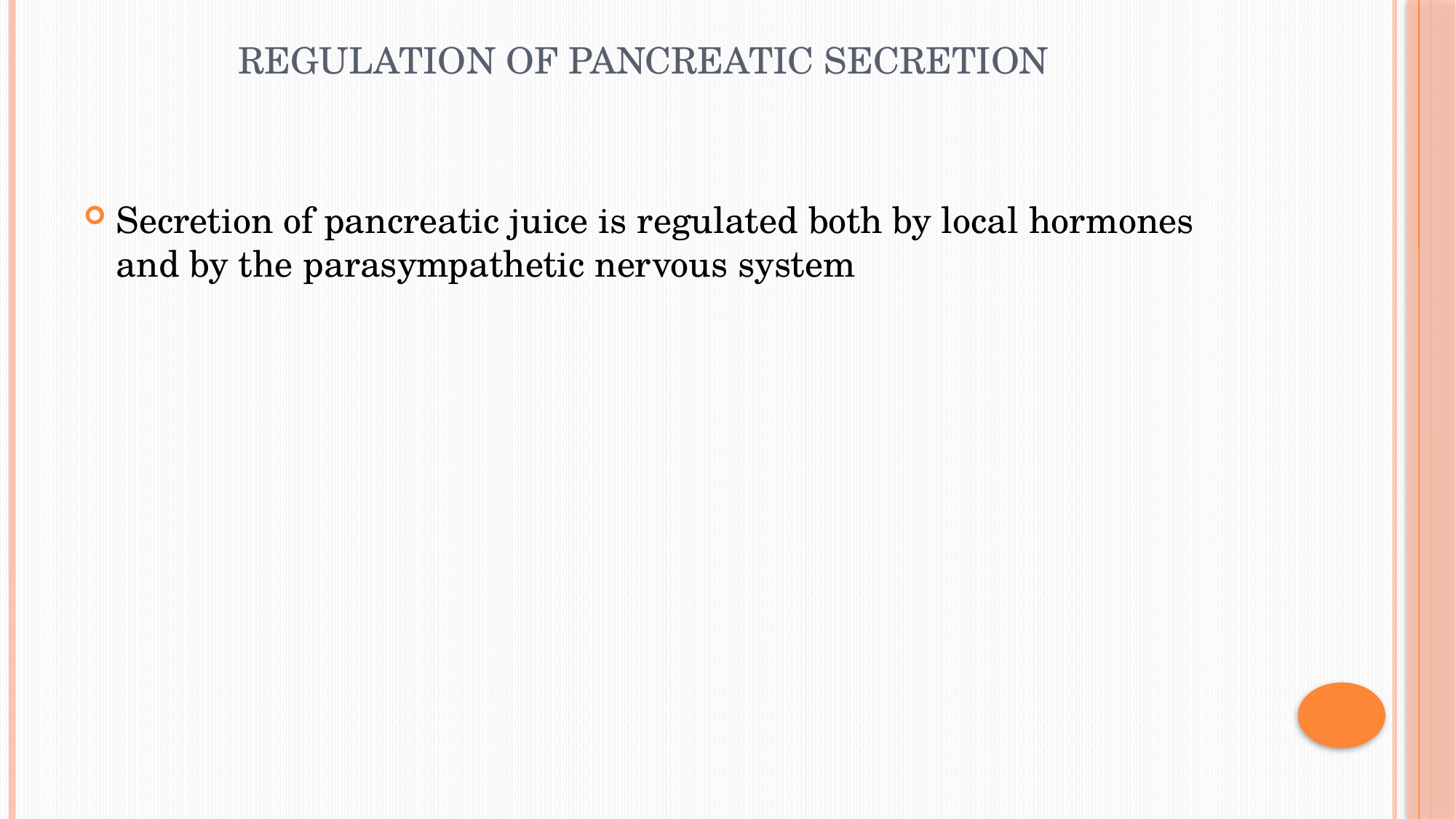

# Regulation of Pancreatic Secretion
Secretion of pancreatic juice is regulated both by local hormones and by the parasympathetic nervous system